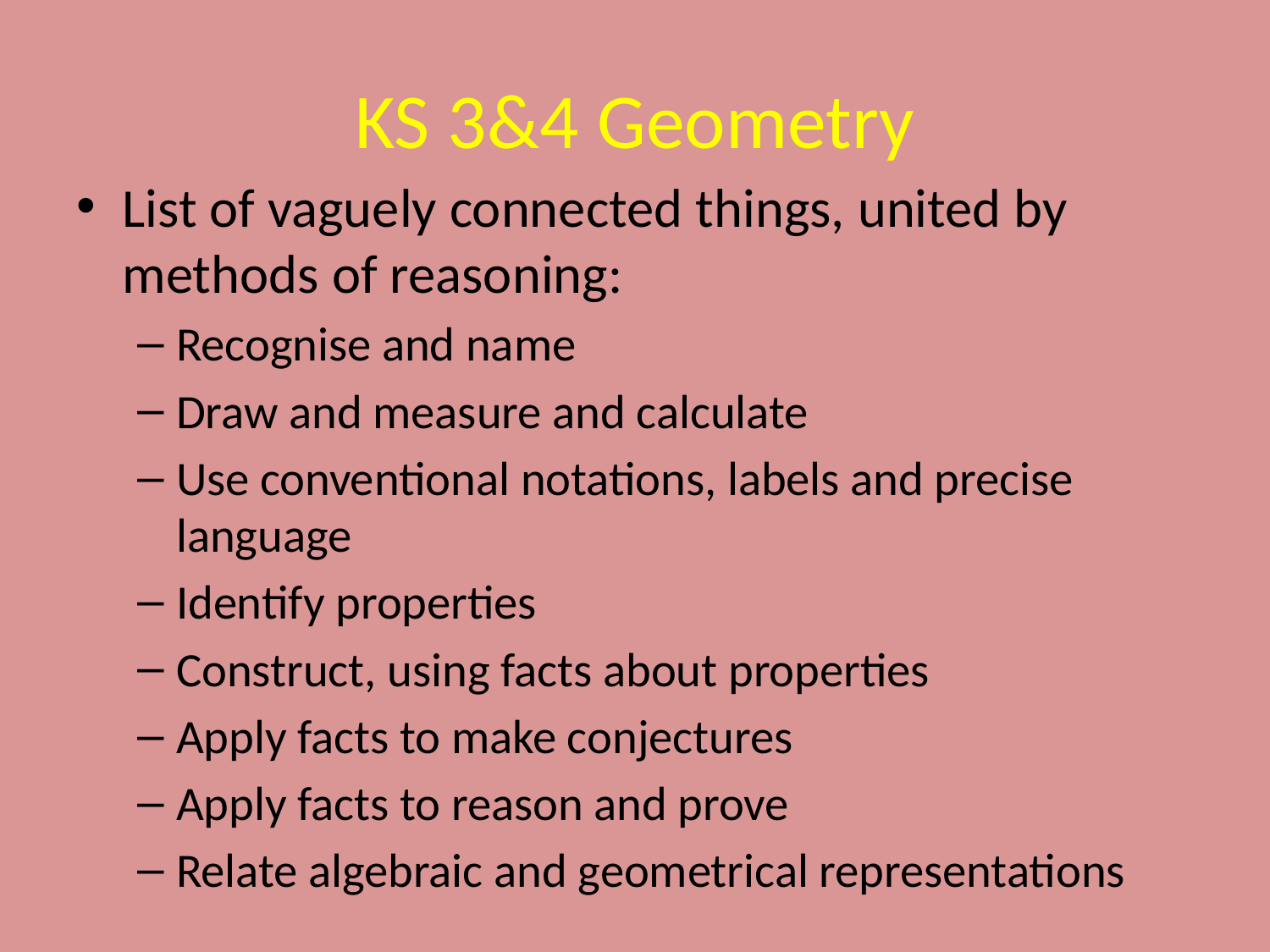

# KS 3&4 Geometry
List of vaguely connected things, united by methods of reasoning:
Recognise and name
Draw and measure and calculate
Use conventional notations, labels and precise language
Identify properties
Construct, using facts about properties
Apply facts to make conjectures
Apply facts to reason and prove
Relate algebraic and geometrical representations